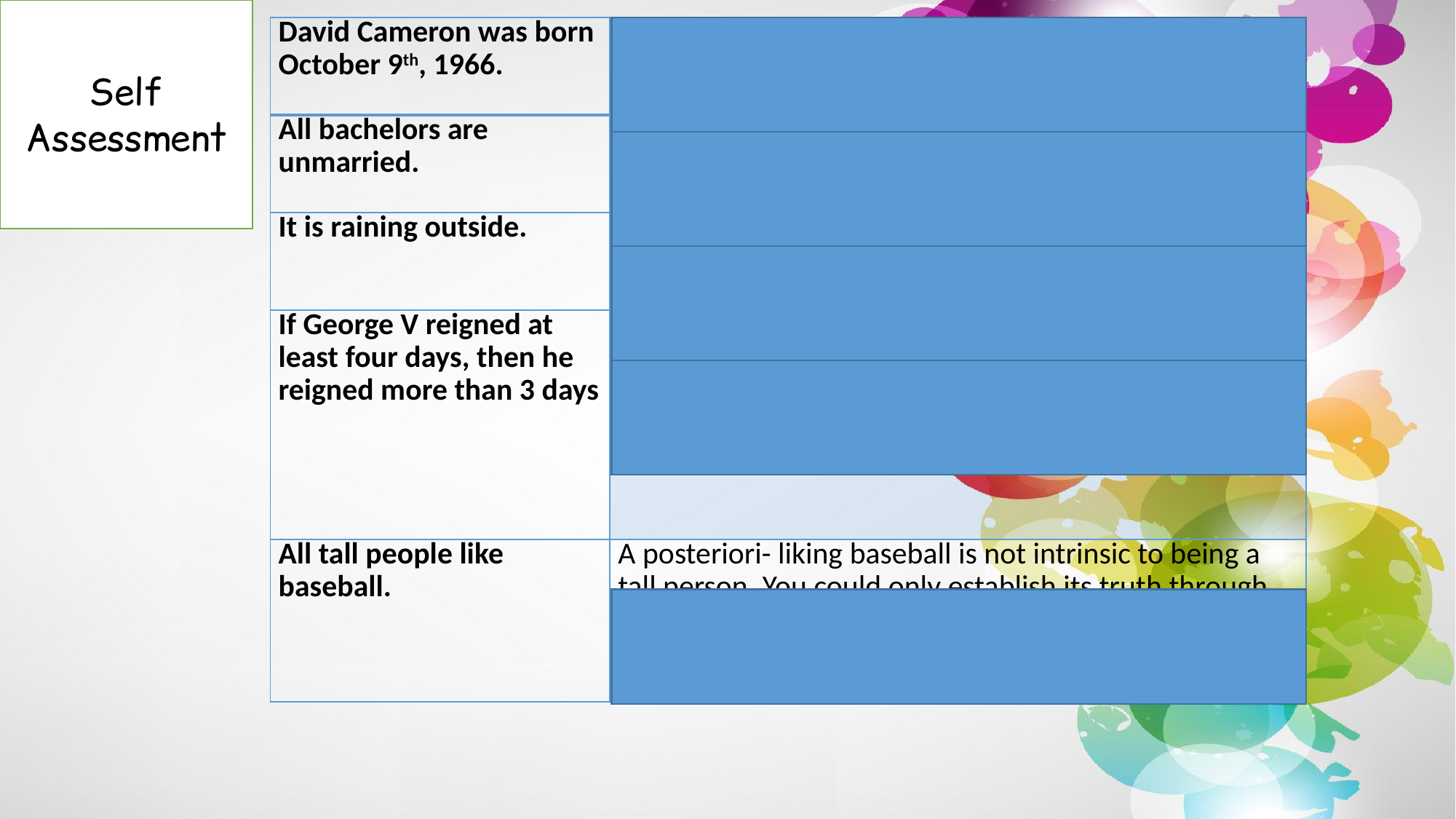

# Self Assessment
| David Cameron was born October 9th, 1966. | A posteriori – you cannot reasonably argue that your date of birth occurred on any particular date or time without knowledge gained empirically. |
| --- | --- |
| All bachelors are unmarried. | A priori- by definition you know that bachelors do not have a wife or husband. |
| It is raining outside. | A posteriori- you have to appeal to someone’s experience of the weather. |
| If George V reigned at least four days, then he reigned more than 3 days | A priori- you know that statement is true through mathematical reasoning (i.e. the order of numbers) |
| All tall people like baseball. | A posteriori- liking baseball is not intrinsic to being a tall person. You could only establish its truth through experience. |